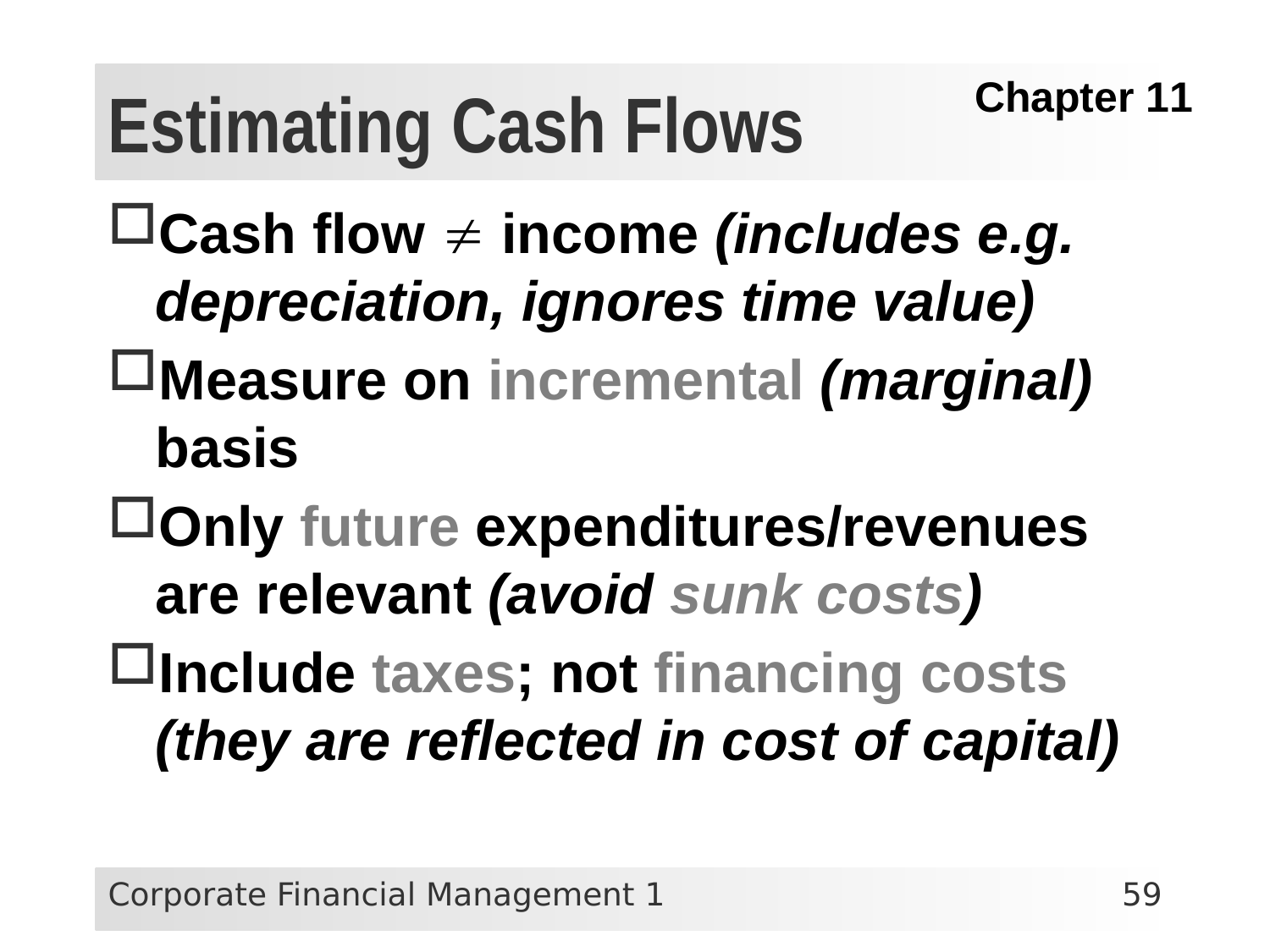

# Estimating Cash Flows
Chapter 11
Cash flow ≠ income (includes e.g. depreciation, ignores time value)
Measure on incremental (marginal) basis
Only future expenditures/revenues are relevant (avoid sunk costs)
Include taxes; not financing costs (they are reflected in cost of capital)
Corporate Financial Management 1
59